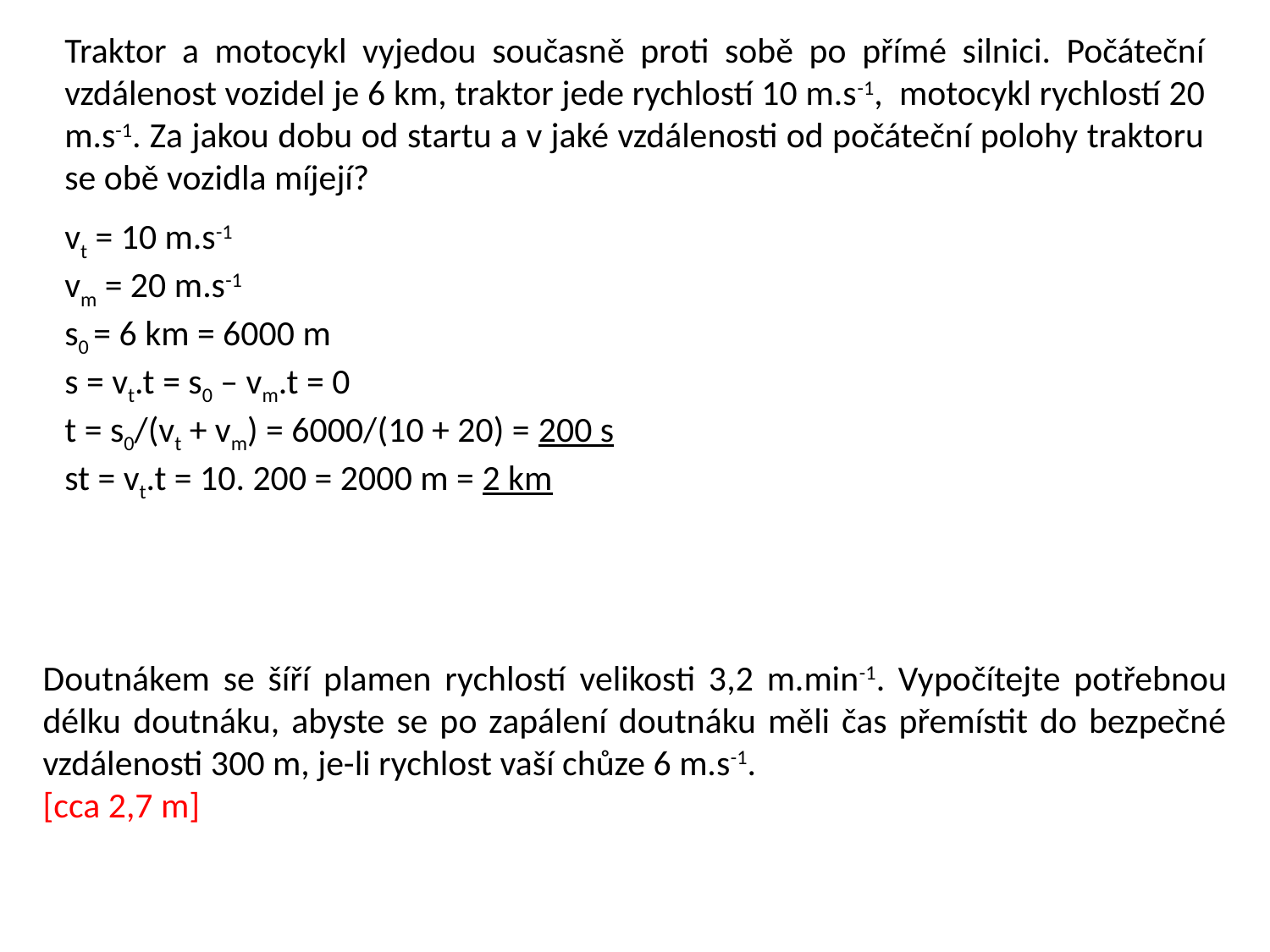

Traktor a motocykl vyjedou současně proti sobě po přímé silnici. Počáteční vzdálenost vozidel je 6 km, traktor jede rychlostí 10 m.s-1,  motocykl rychlostí 20 m.s-1. Za jakou dobu od startu a v jaké vzdálenosti od počáteční polohy traktoru se obě vozidla míjejí?

vt = 10 m.s-1
vm = 20 m.s-1
s0 = 6 km = 6000 m
s = vt.t = s0 – vm.t = 0
t = s0/(vt + vm) = 6000/(10 + 20) = 200 s
st = vt.t = 10. 200 = 2000 m = 2 km
Doutnákem se šíří plamen rychlostí velikosti 3,2 m.min-1. Vypočítejte potřebnou délku doutnáku, abyste se po zapálení doutnáku měli čas přemístit do bezpečné vzdálenosti 300 m, je-li rychlost vaší chůze 6 m.s-1.
[cca 2,7 m]